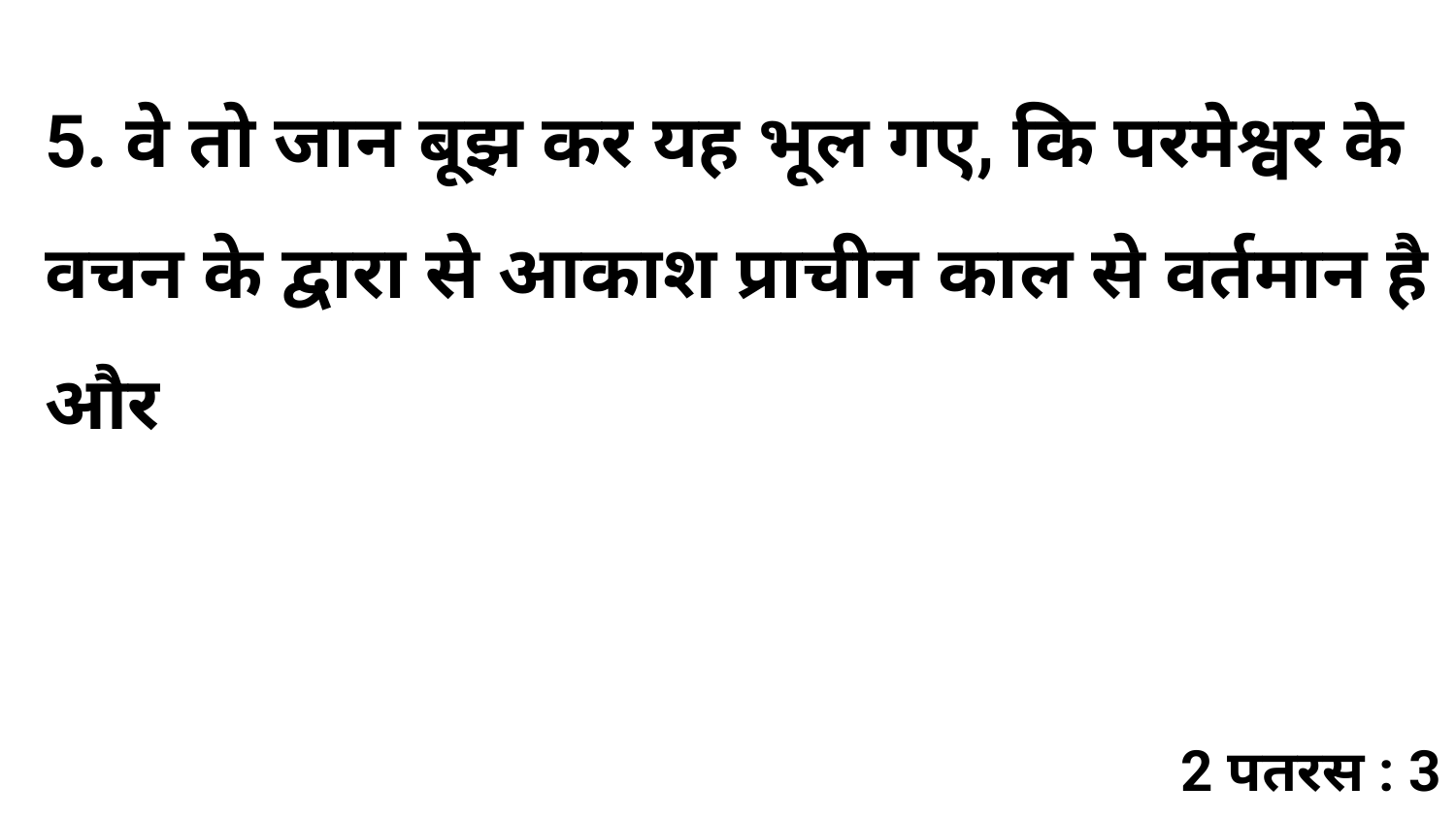

5. वे तो जान बूझ कर यह भूल गए, कि परमेश्वर के वचन के द्वारा से आकाश प्राचीन काल से वर्तमान है और
2 पतरस : 3